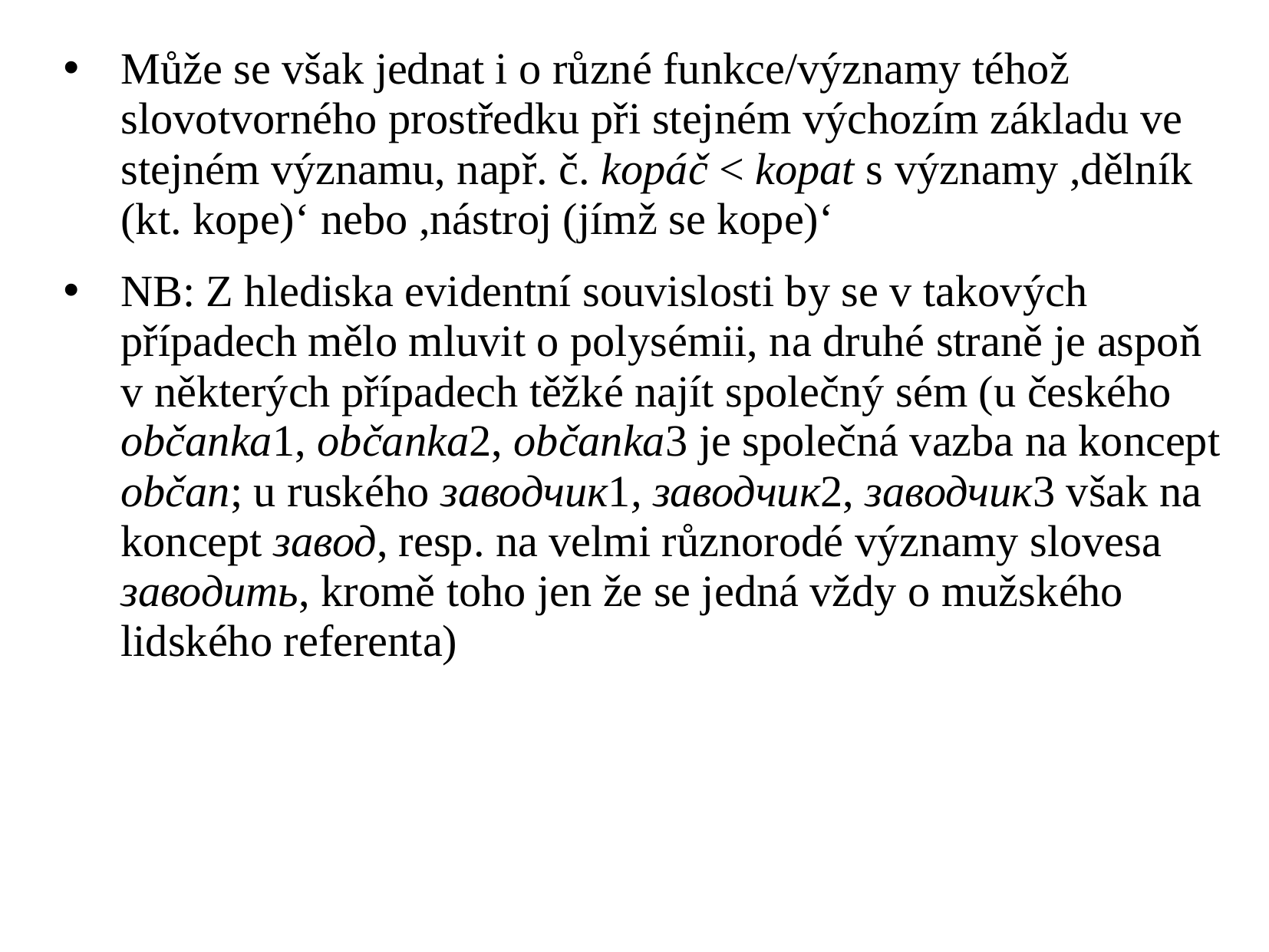

Může se však jednat i o různé funkce/významy téhož slovotvorného prostředku při stejném výchozím základu ve stejném významu, např. č. kopáč < kopat s významy ,dělník (kt. kope)‘ nebo ,nástroj (jímž se kope)‘
NB: Z hlediska evidentní souvislosti by se v takových případech mělo mluvit o polysémii, na druhé straně je aspoň v některých případech těžké najít společný sém (u českého občanka1, občanka2, občanka3 je společná vazba na koncept občan; u ruského заводчик1, заводчик2, заводчик3 však na koncept завод, resp. na velmi různorodé významy slovesa заводить, kromě toho jen že se jedná vždy o mužského lidského referenta)